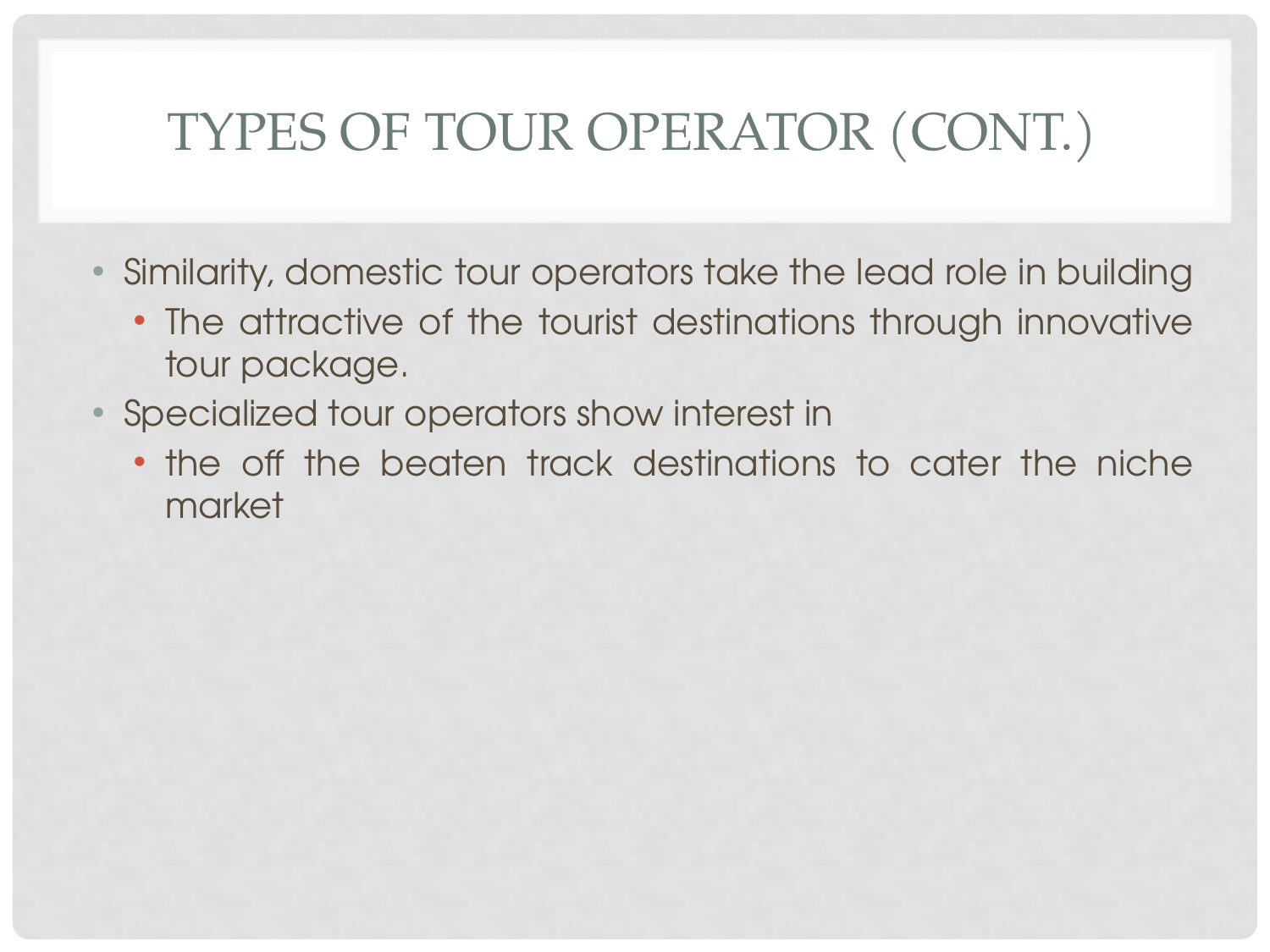

# Types of tour operator (cont.)
Similarity, domestic tour operators take the lead role in building
The attractive of the tourist destinations through innovative tour package.
Specialized tour operators show interest in
the off the beaten track destinations to cater the niche market